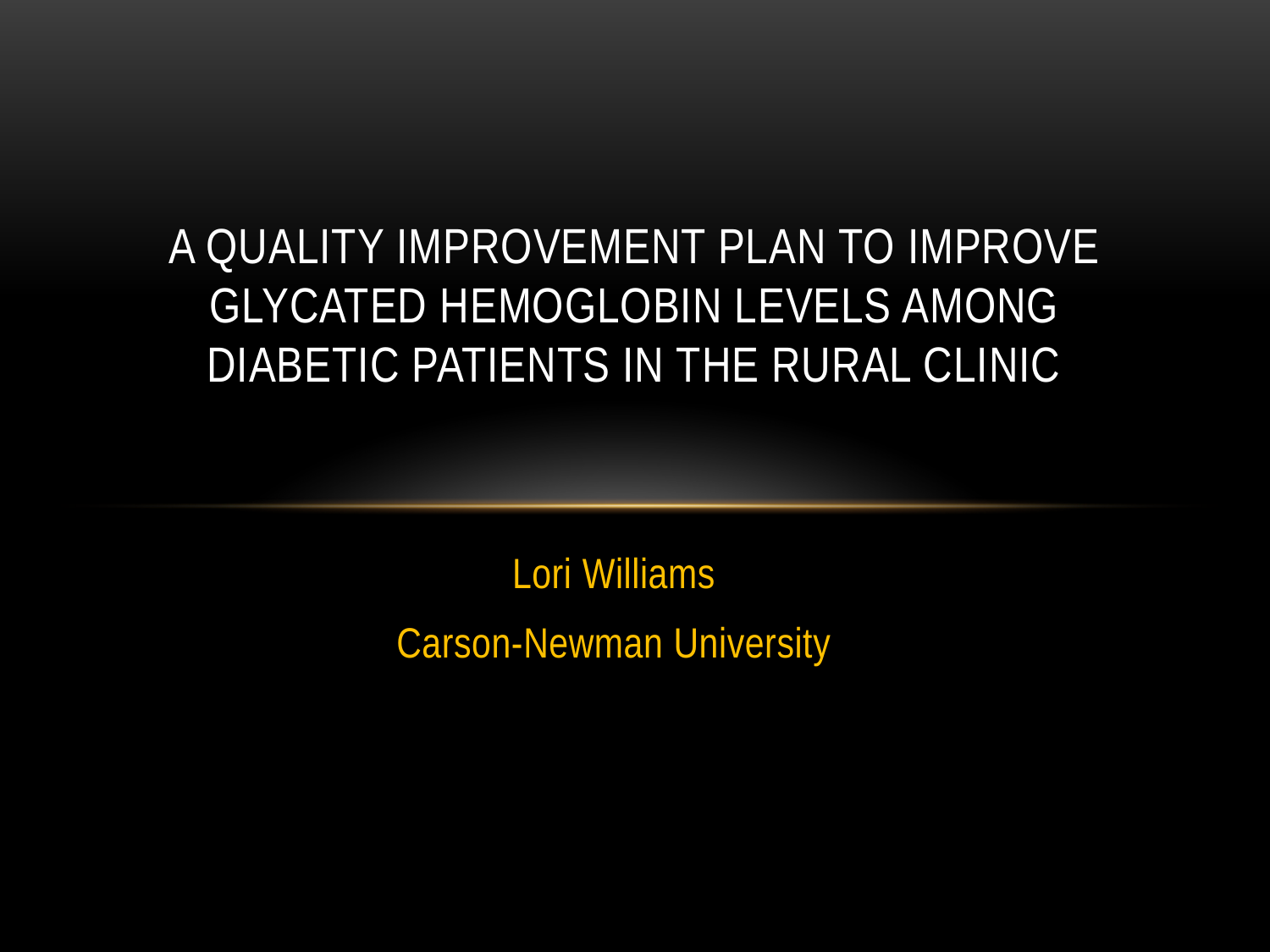

# A Quality Improvement Plan to Improve Glycated Hemoglobin Levels among Diabetic Patients in the Rural Clinic
Lori Williams
Carson-Newman University